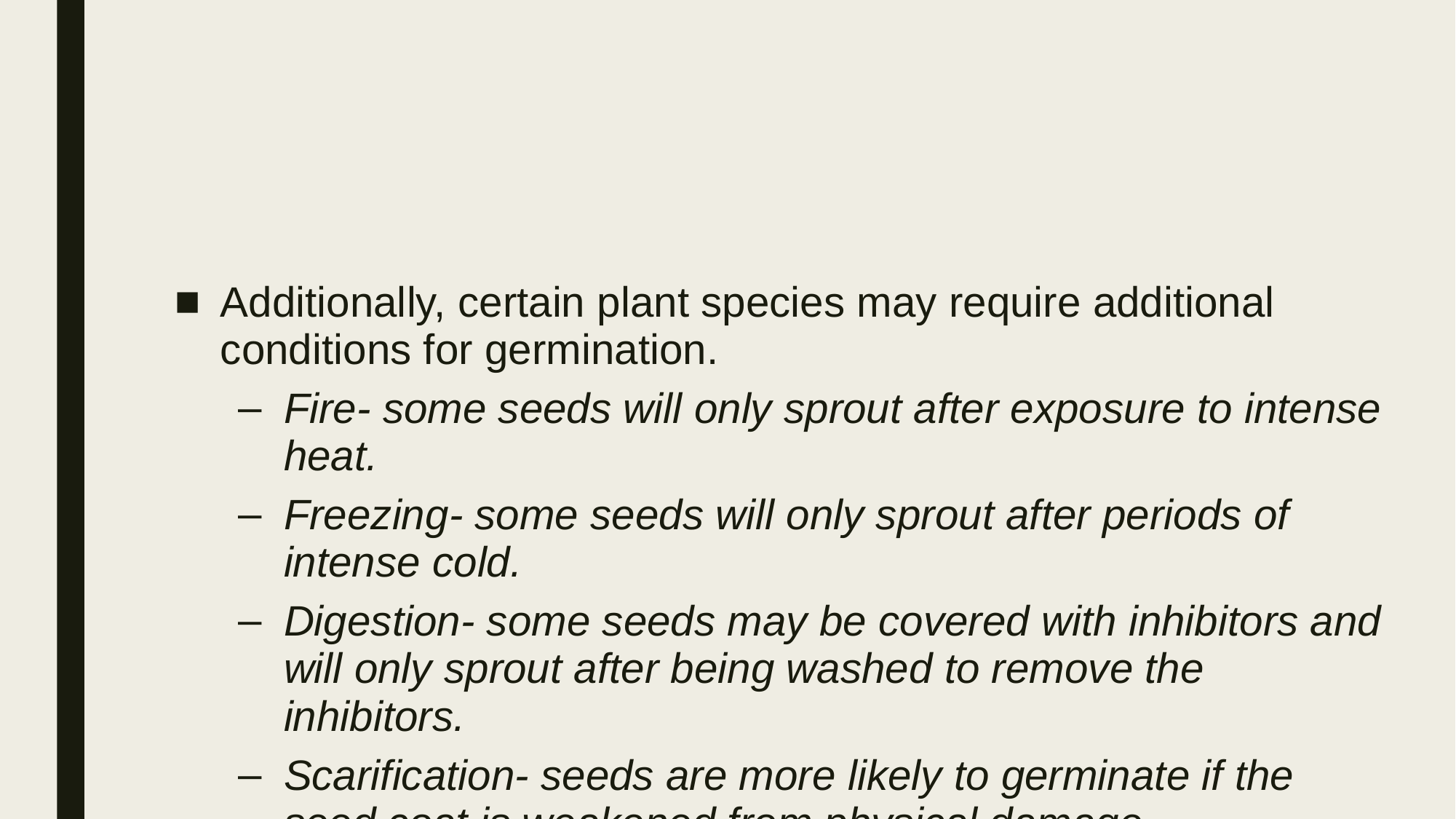

#
Additionally, certain plant species may require additional conditions for germination.
Fire- some seeds will only sprout after exposure to intense heat.
Freezing- some seeds will only sprout after periods of intense cold.
Digestion- some seeds may be covered with inhibitors and will only sprout after being washed to remove the inhibitors.
Scarification- seeds are more likely to germinate if the seed coat is weakened from physical damage.